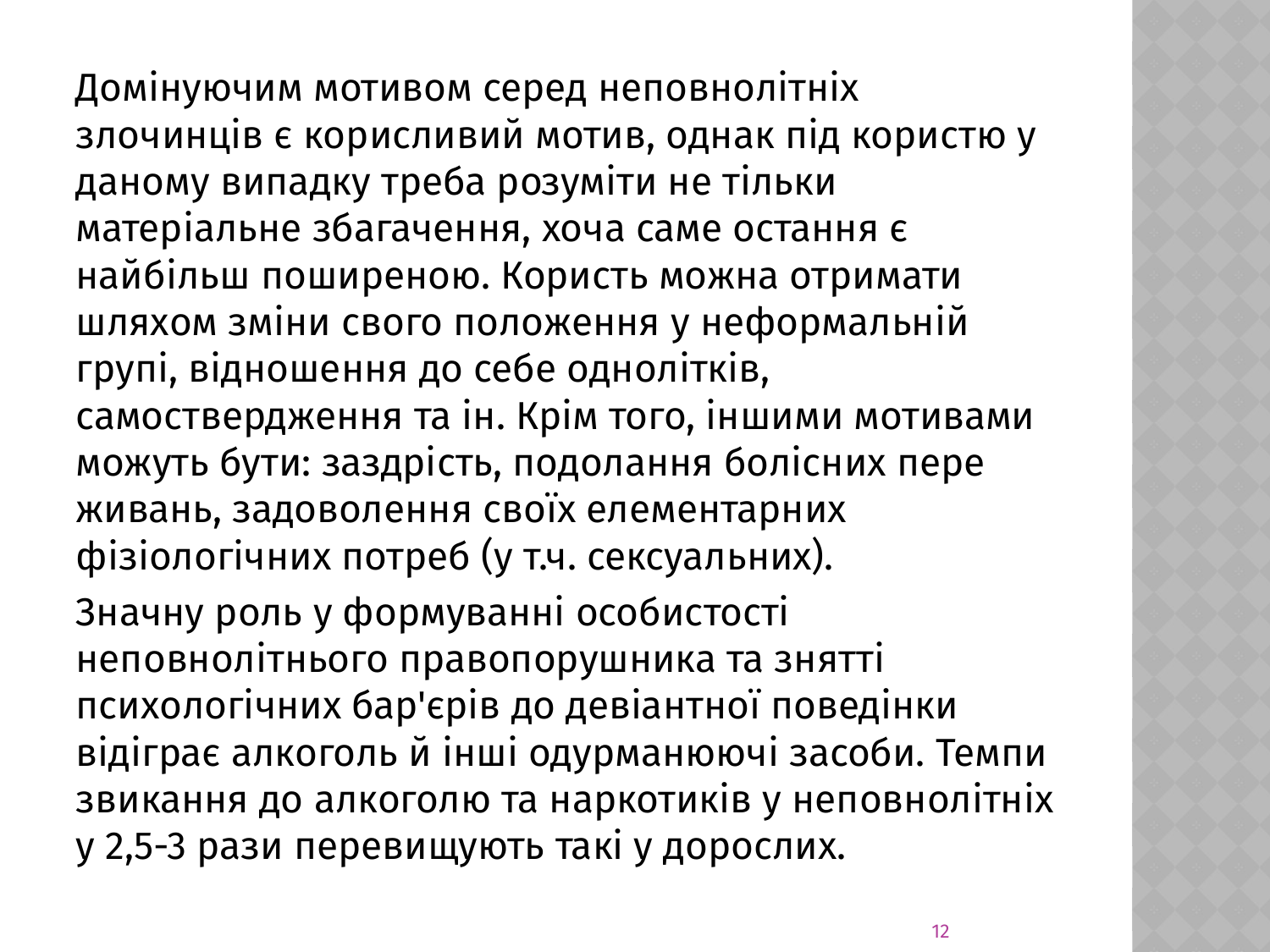

Домінуючим мотивом серед неповнолітніх злочинців є корисливий мотив, однак під користю у даному випадку треба розуміти не тільки матеріальне збагачення, хоча саме остання є найбільш поширеною. Користь можна отримати шляхом зміни свого положення у неформальній групі, відношення до себе однолітків, самоствердження та ін. Крім того, іншими мотивами можуть бути: заздрість, подолання болісних пере­живань, задоволення своїх елементарних фізіологічних потреб (у т.ч. сексуальних).
Значну роль у формуванні особистості неповнолітнього правопорушника та знят­ті психологічних бар'єрів до девіантної поведінки відіграє алкоголь й інші одурманю­ючі засоби. Темпи звикання до алкоголю та наркотиків у неповнолітніх у 2,5-3 рази перевищують такі у дорослих.

12